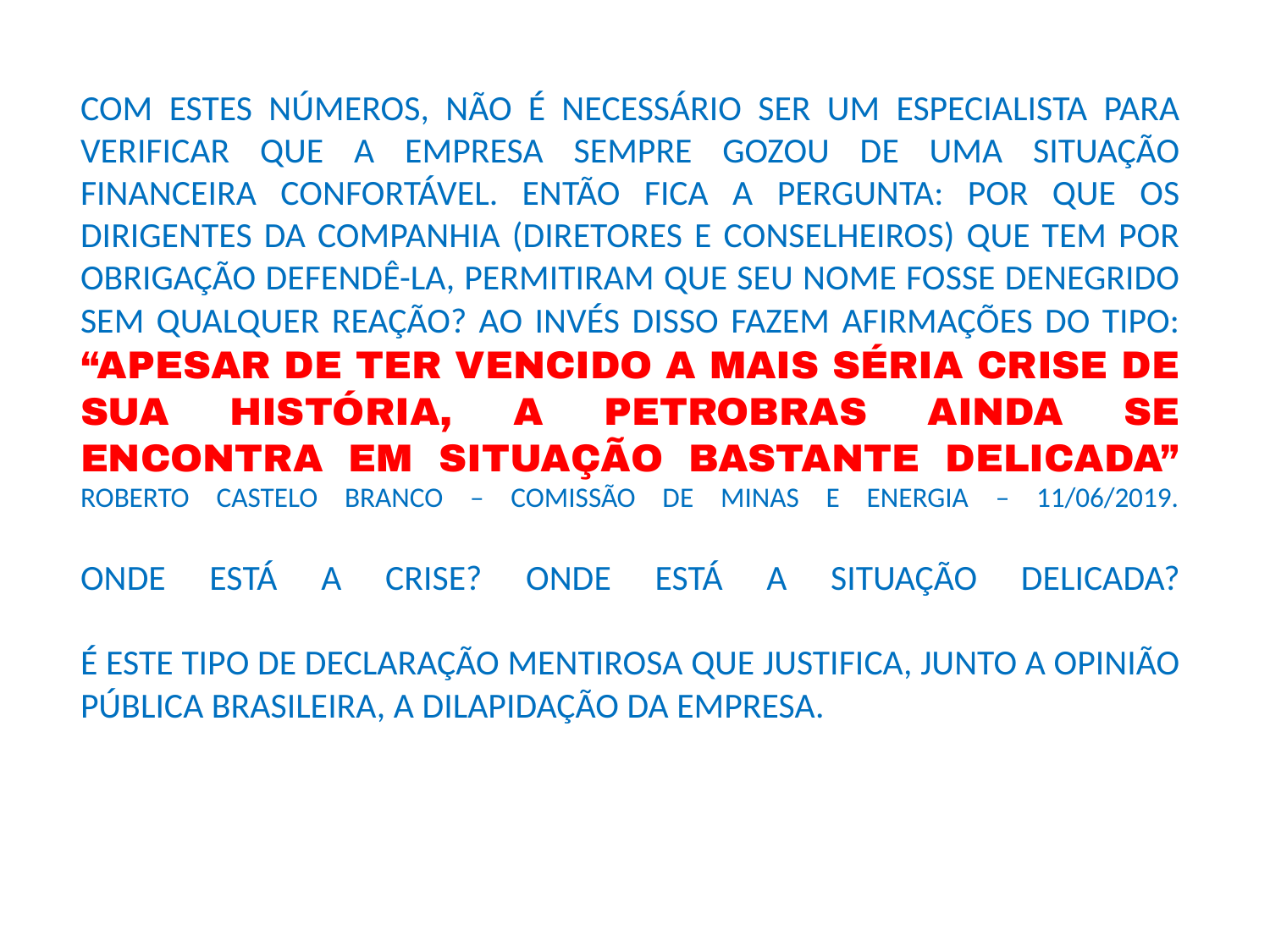

# COM ESTES NÚMEROS, NÃO É NECESSÁRIO SER UM ESPECIALISTA PARA VERIFICAR QUE A EMPRESA SEMPRE GOZOU DE UMA SITUAÇÃO FINANCEIRA CONFORTÁVEL. ENTÃO FICA A PERGUNTA: POR QUE OS DIRIGENTES DA COMPANHIA (DIRETORES E CONSELHEIROS) QUE TEM POR OBRIGAÇÃO DEFENDÊ-LA, PERMITIRAM QUE SEU NOME FOSSE DENEGRIDO SEM QUALQUER REAÇÃO? AO INVÉS DISSO FAZEM AFIRMAÇÕES DO TIPO: “APESAR DE TER VENCIDO A MAIS SÉRIA CRISE DE SUA HISTÓRIA, A PETROBRAS AINDA SE ENCONTRA EM SITUAÇÃO BASTANTE DELICADA” ROBERTO CASTELO BRANCO – COMISSÃO DE MINAS E ENERGIA – 11/06/2019. ONDE ESTÁ A CRISE? ONDE ESTÁ A SITUAÇÃO DELICADA? É ESTE TIPO DE DECLARAÇÃO MENTIROSA QUE JUSTIFICA, JUNTO A OPINIÃO PÚBLICA BRASILEIRA, A DILAPIDAÇÃO DA EMPRESA.